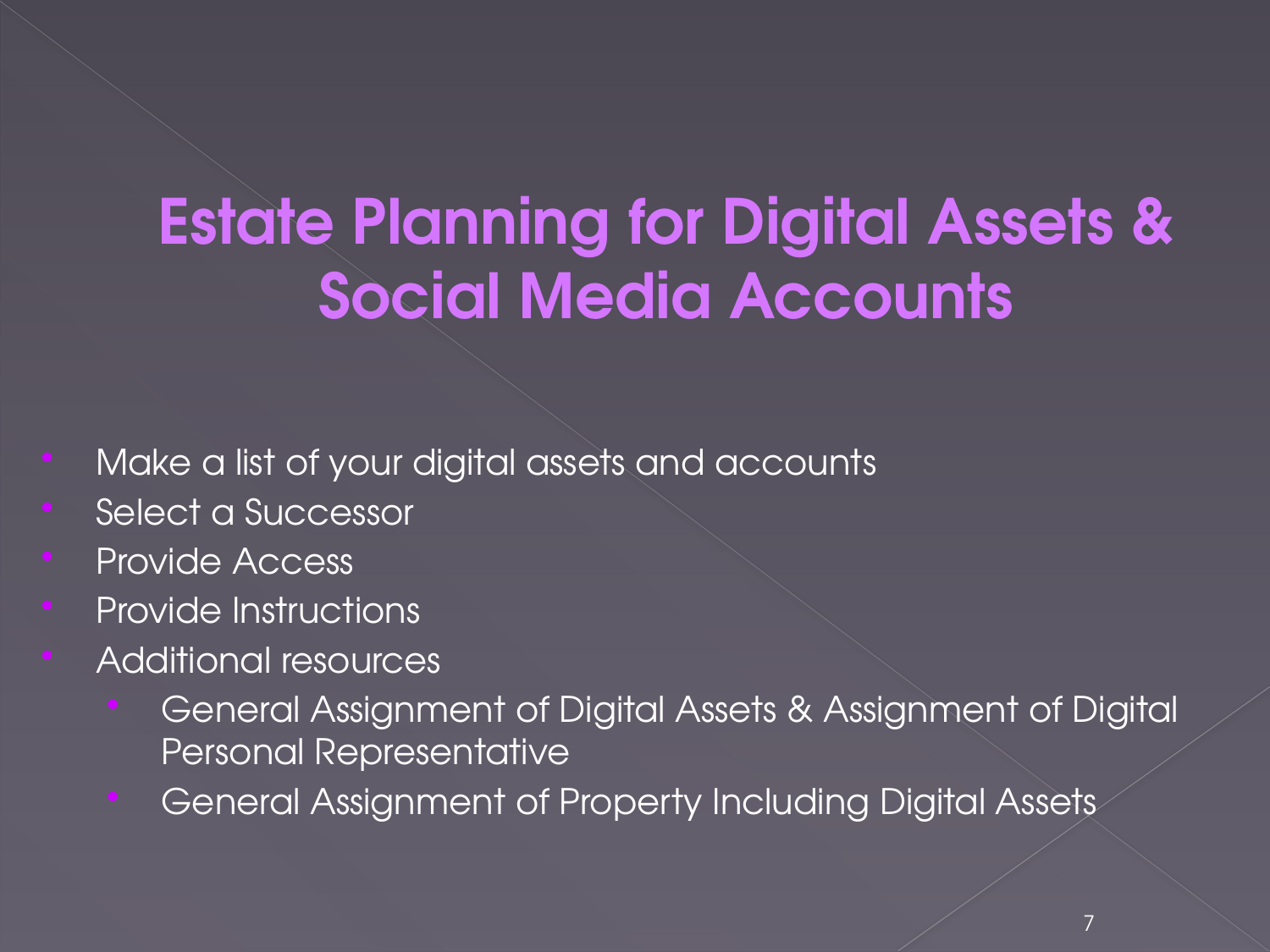

Estate Planning for Digital Assets & Social Media Accounts
Make a list of your digital assets and accounts
Select a Successor
Provide Access
Provide Instructions
Additional resources
General Assignment of Digital Assets & Assignment of Digital Personal Representative
General Assignment of Property Including Digital Assets

7